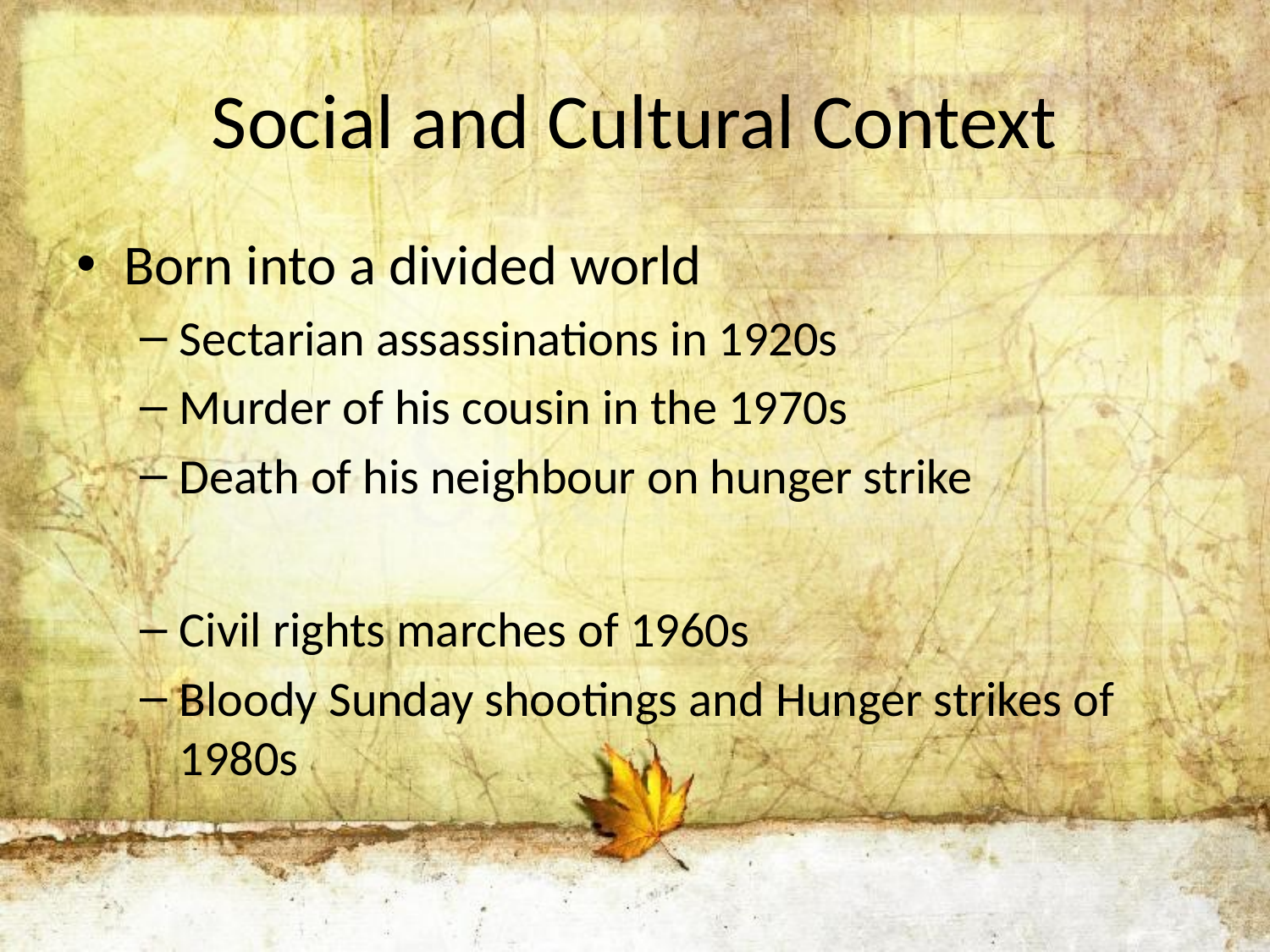

# Social and Cultural Context
Born into a divided world
Sectarian assassinations in 1920s
Murder of his cousin in the 1970s
Death of his neighbour on hunger strike

Civil rights marches of 1960s
Bloody Sunday shootings and Hunger strikes of 1980s